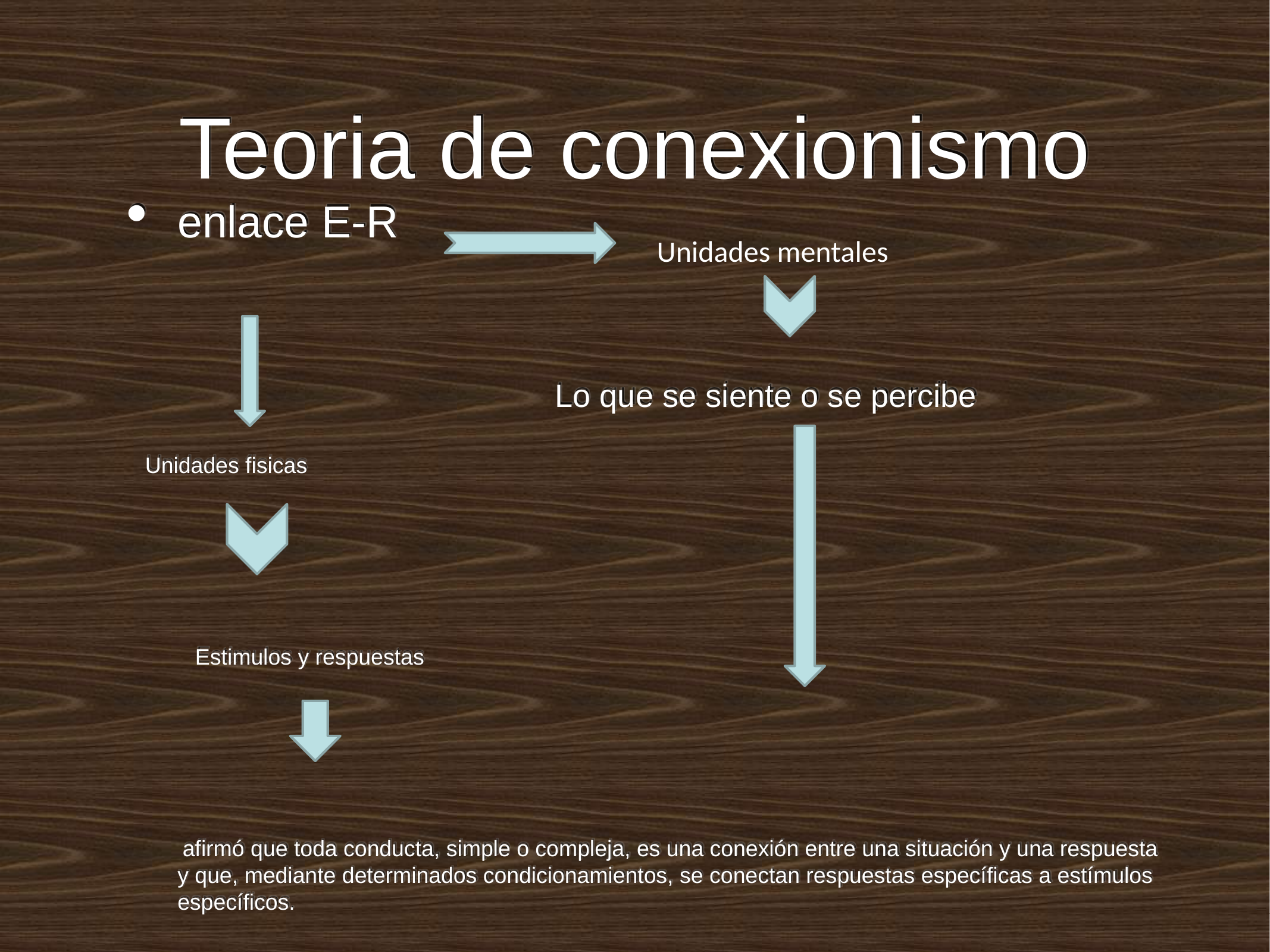

# Teoria de conexionismo

Unidades mentales
enlace E-R

                                                Lo que se siente o se percibe
   Unidades fisicas

           Estimulos y respuestas

         afirmó que toda conducta, simple o compleja, es una conexión entre una situación y una respuesta y que, mediante determinados condicionamientos, se conectan respuestas específicas a estímulos específicos.